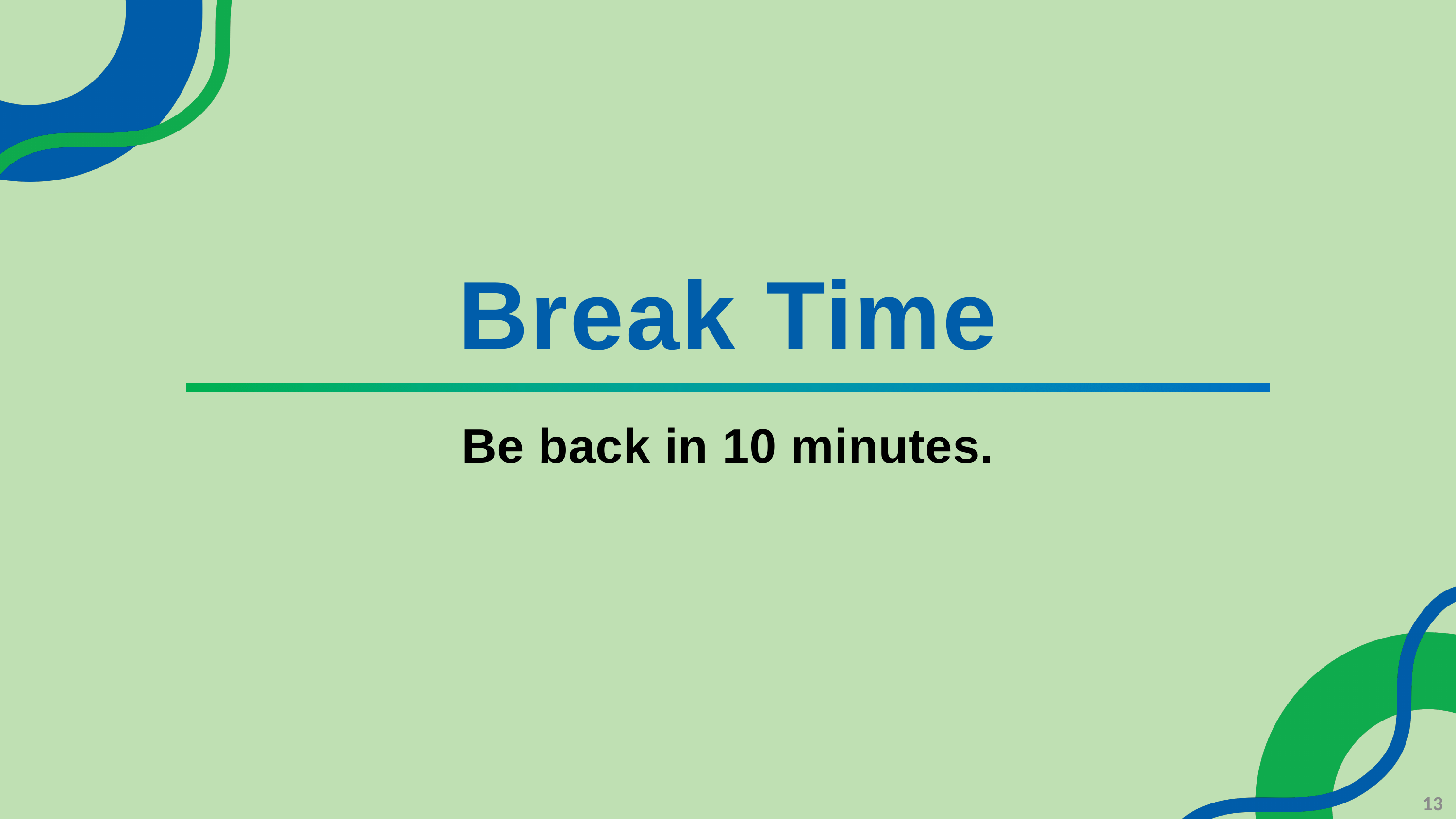

Break Time

Be back in 10 minutes.

13